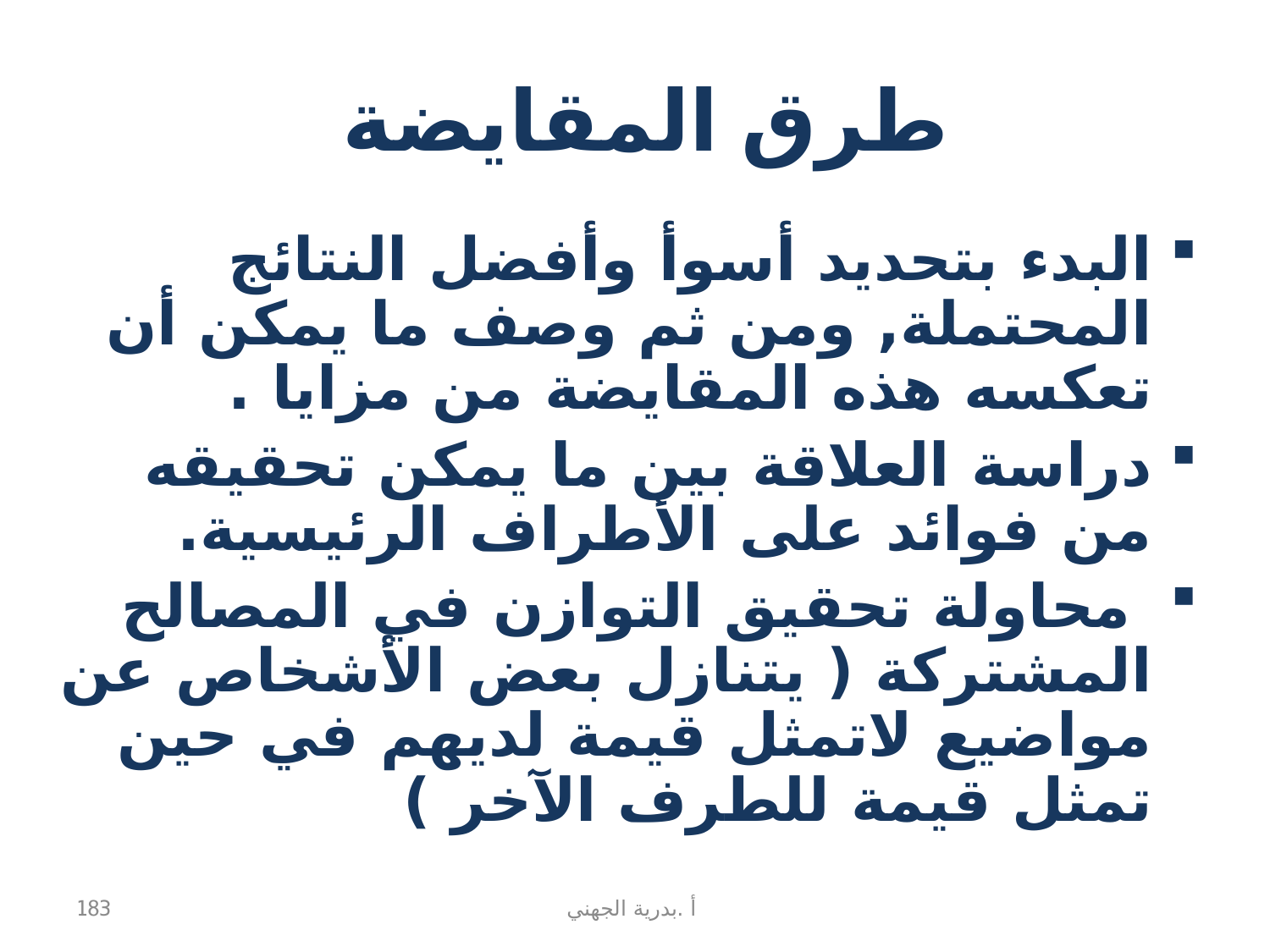

# طرق المقايضة
البدء بتحديد أسوأ وأفضل النتائج المحتملة, ومن ثم وصف ما يمكن أن تعكسه هذه المقايضة من مزايا .
دراسة العلاقة بين ما يمكن تحقيقه من فوائد على الأطراف الرئيسية.
 محاولة تحقيق التوازن في المصالح المشتركة ( يتنازل بعض الأشخاص عن مواضيع لاتمثل قيمة لديهم في حين تمثل قيمة للطرف الآخر )
183
أ .بدرية الجهني